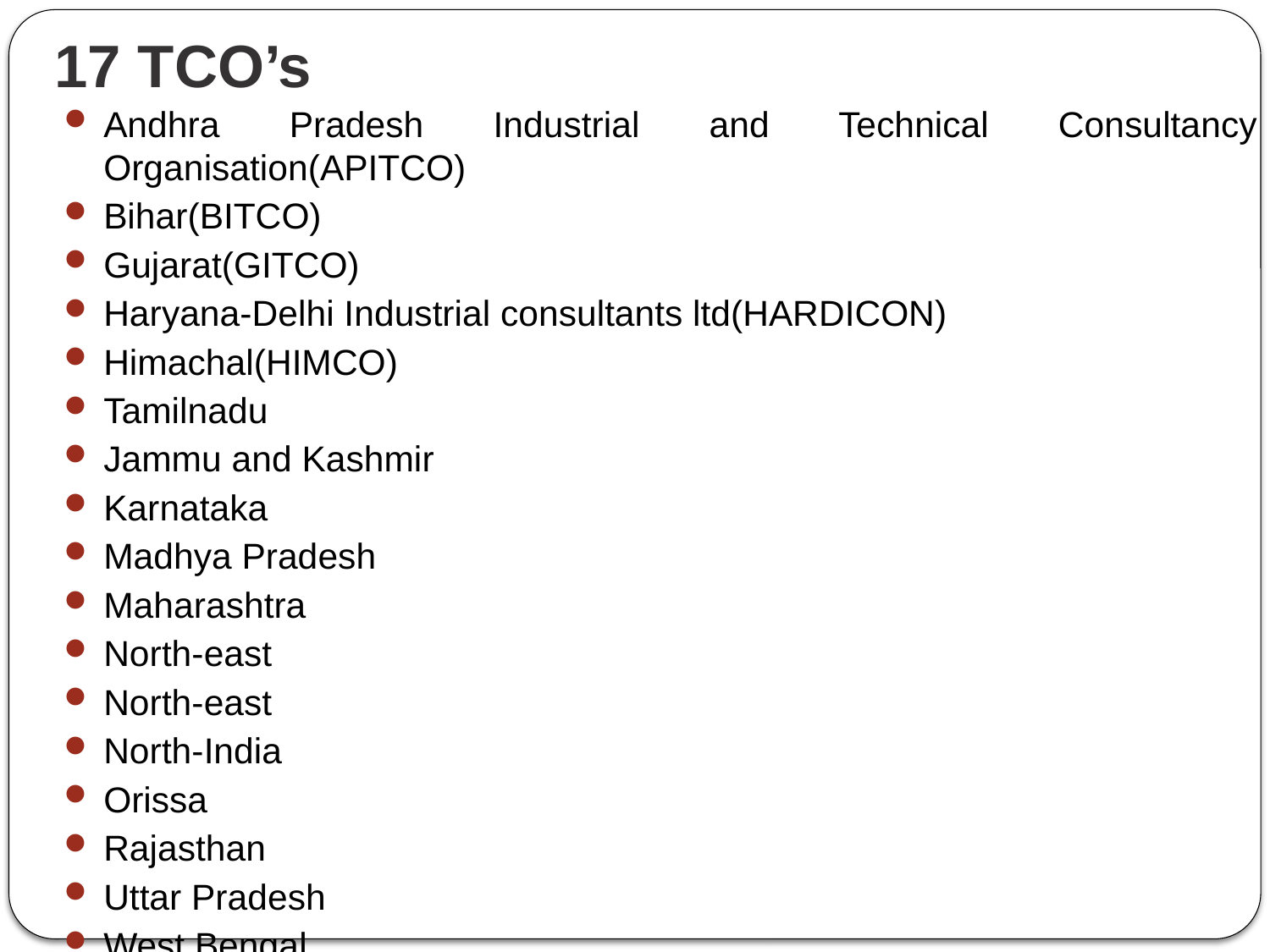

# 17 TCO’s
Andhra Pradesh Industrial and Technical Consultancy Organisation(APITCO)
Bihar(BITCO)
Gujarat(GITCO)
Haryana-Delhi Industrial consultants ltd(HARDICON)
Himachal(HIMCO)
Tamilnadu
Jammu and Kashmir
Karnataka
Madhya Pradesh
Maharashtra
North-east
North-east
North-India
Orissa
Rajasthan
Uttar Pradesh
West Bengal